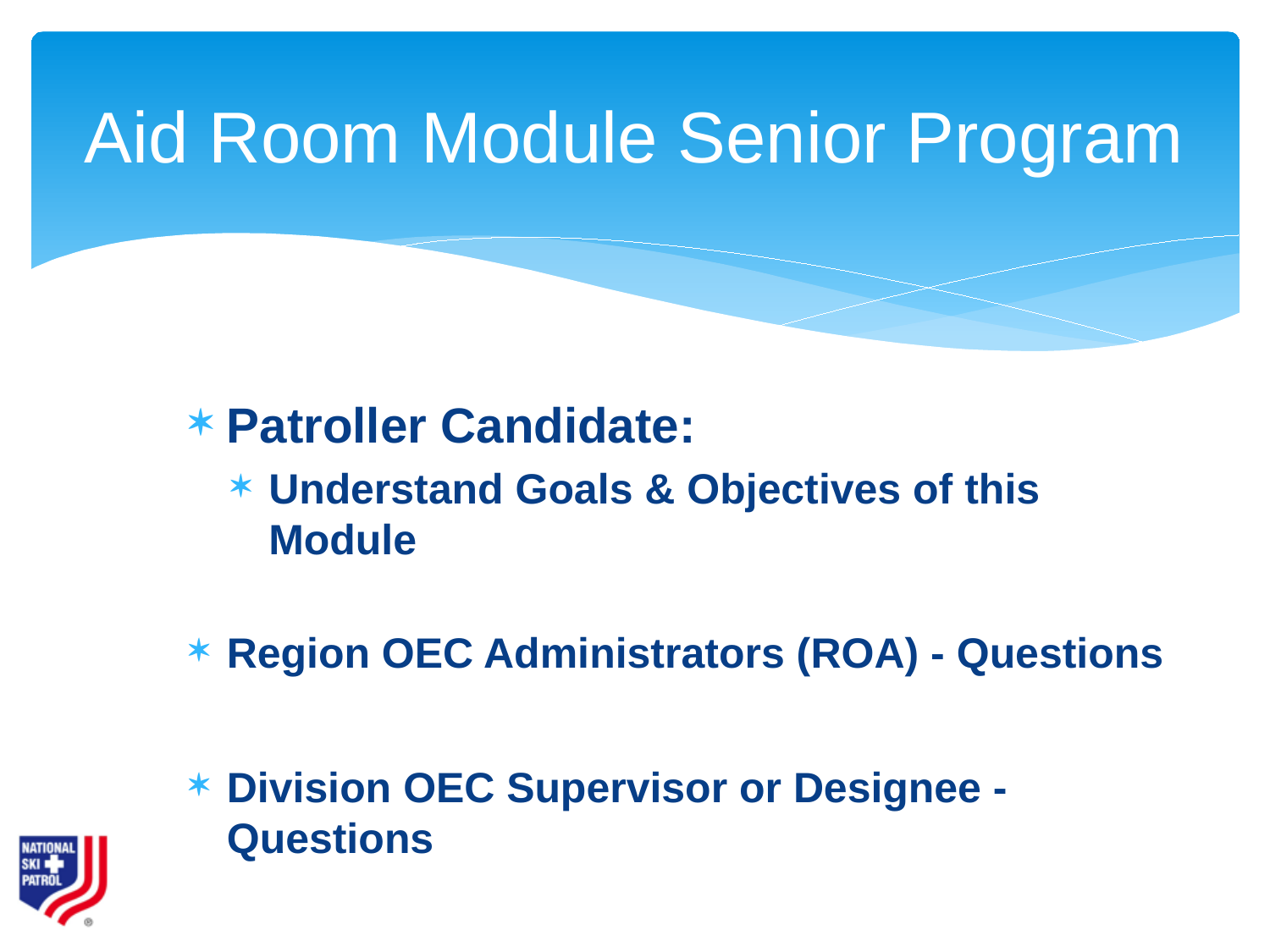

# Aid Room Module Senior Program
Patroller Candidate:
Understand Goals & Objectives of this Module

Region OEC Administrators (ROA) - Questions

Division OEC Supervisor or Designee - Questions